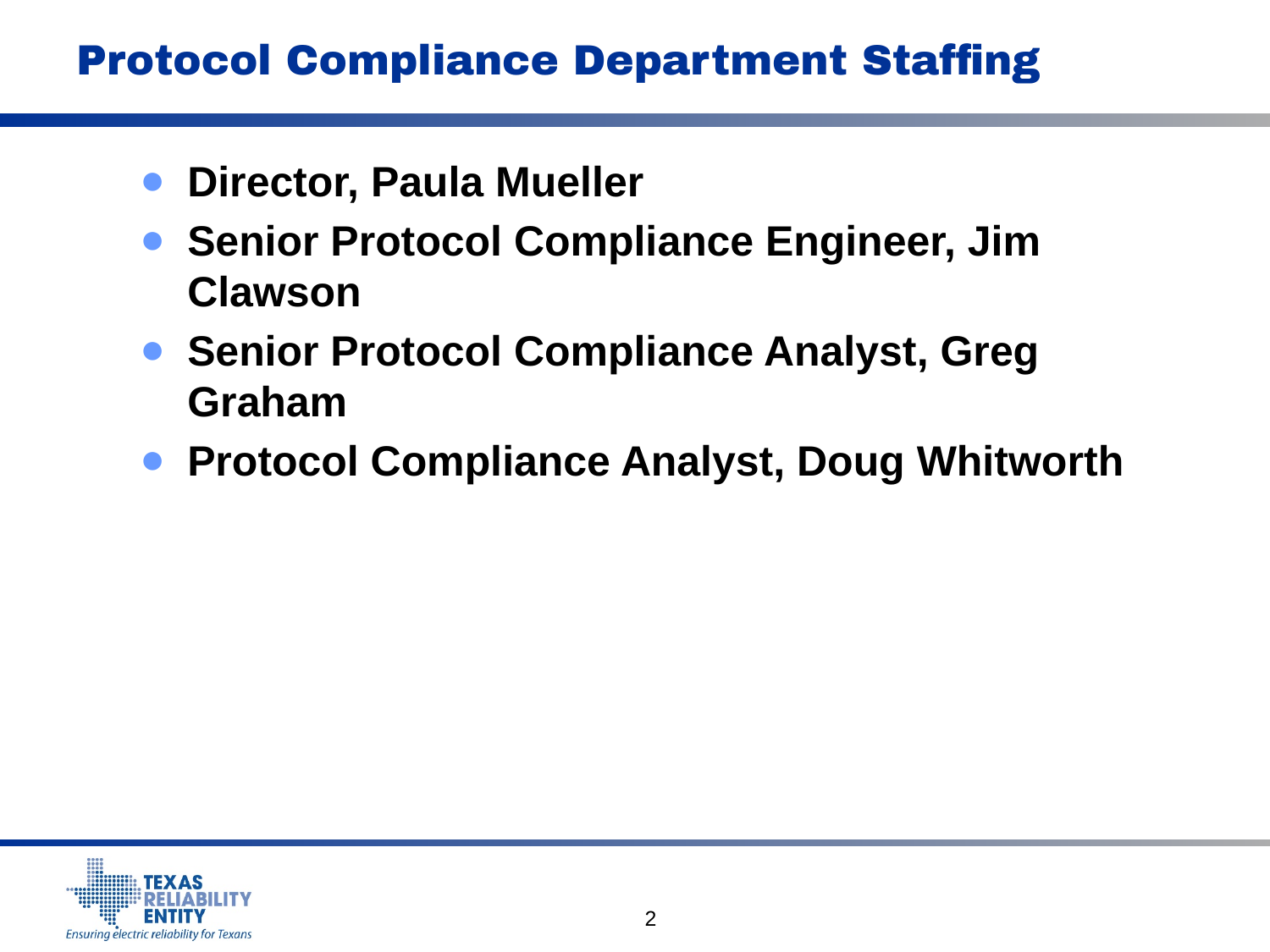

# Protocol Compliance Department Staffing
Director, Paula Mueller
Senior Protocol Compliance Engineer, Jim Clawson
Senior Protocol Compliance Analyst, Greg Graham
Protocol Compliance Analyst, Doug Whitworth